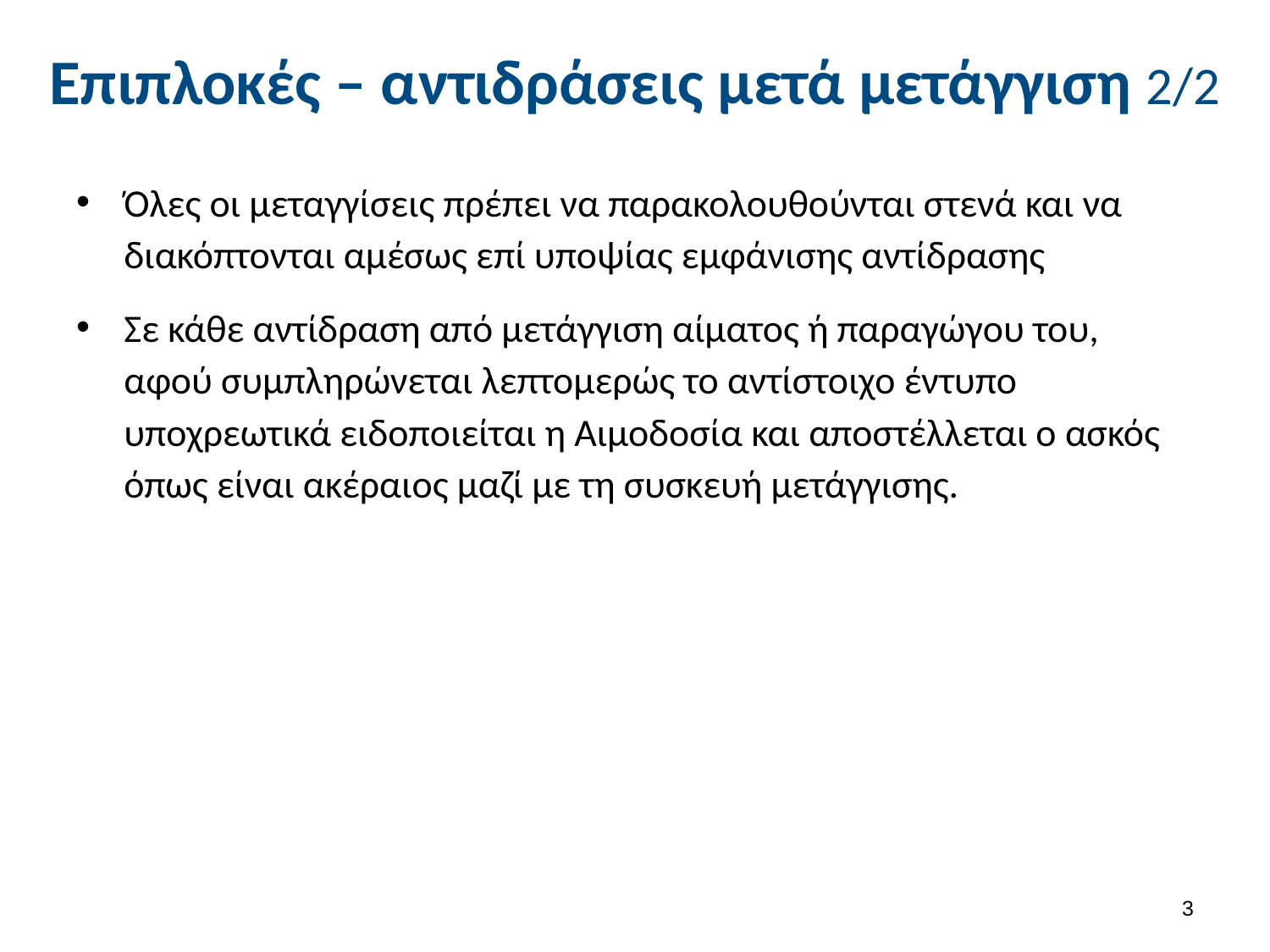

# Επιπλοκές – αντιδράσεις μετά μετάγγιση 2/2
Όλες οι μεταγγίσεις πρέπει να παρακολουθούνται στενά και να διακόπτονται αμέσως επί υποψίας εμφάνισης αντίδρασης
Σε κάθε αντίδραση από μετάγγιση αίματος ή παραγώγου του, αφού συμπληρώνεται λεπτομερώς το αντίστοιχο έντυπο υποχρεωτικά ειδοποιείται η Αιμοδοσία και αποστέλλεται ο ασκός όπως είναι ακέραιος μαζί με τη συσκευή μετάγγισης.

3